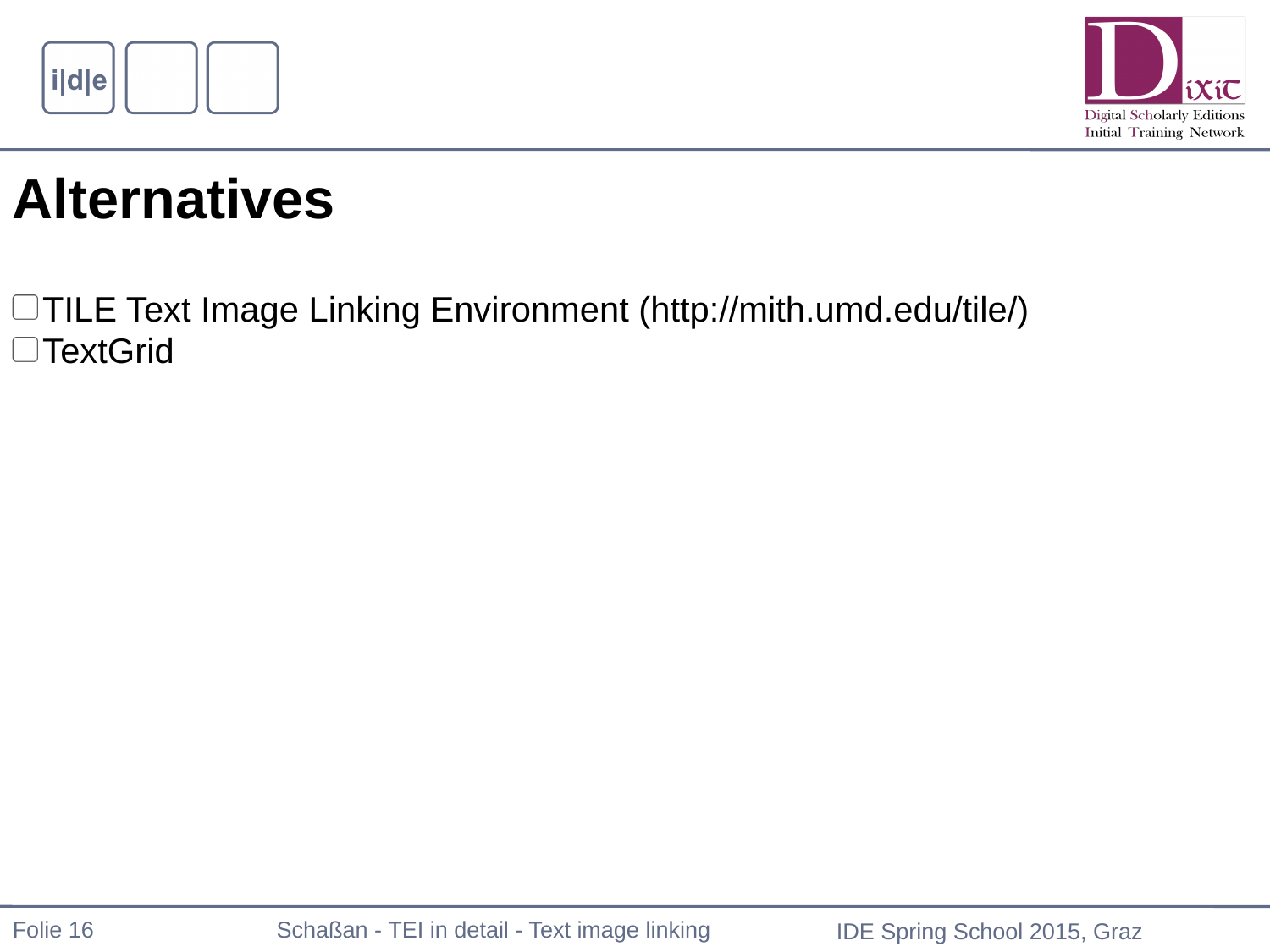

Alternatives
TILE Text Image Linking Environment (http://mith.umd.edu/tile/)
TextGrid